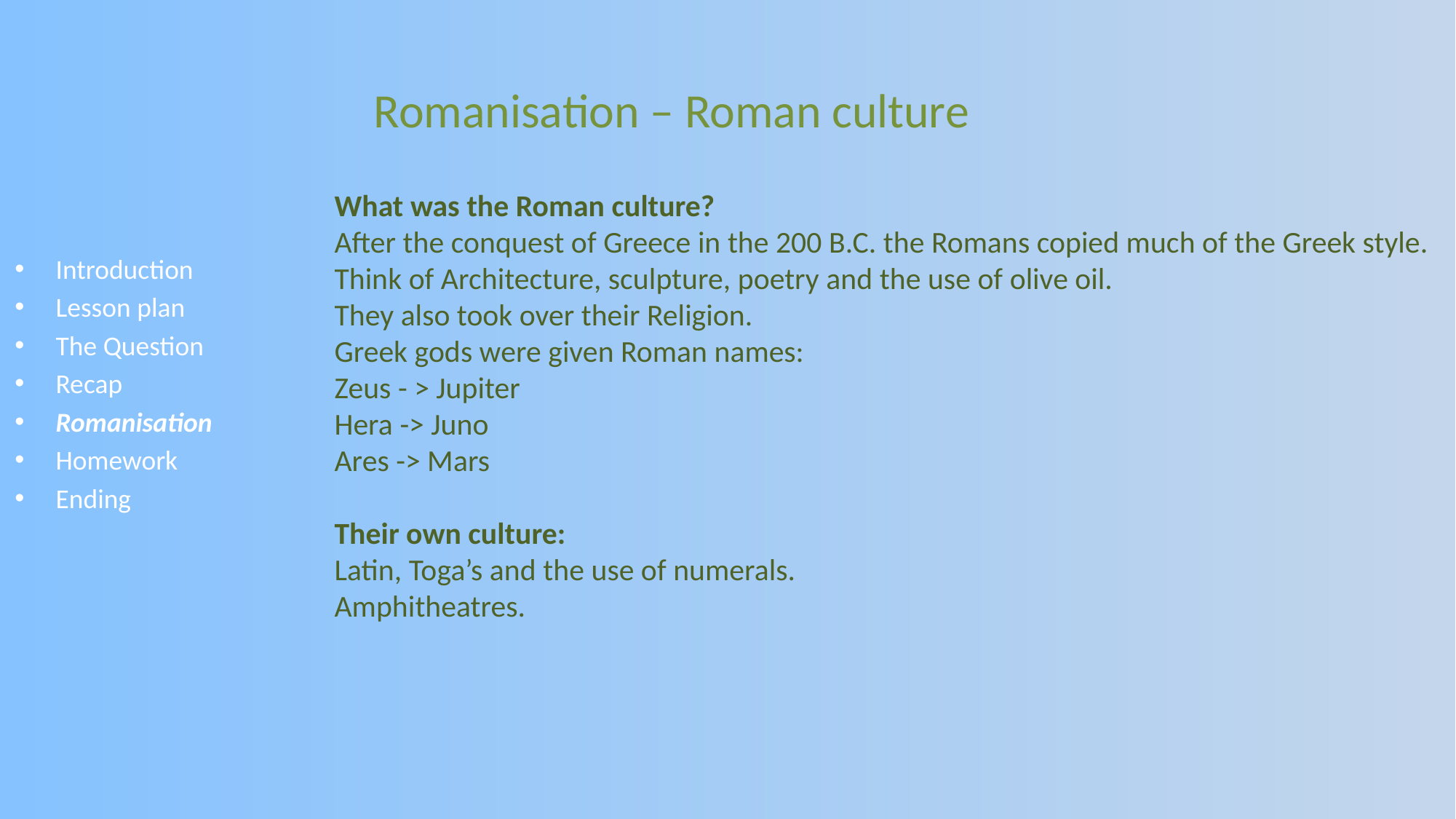

Romanisation – Roman culture
What was the Roman culture?
After the conquest of Greece in the 200 B.C. the Romans copied much of the Greek style.
Think of Architecture, sculpture, poetry and the use of olive oil.
They also took over their Religion.
Greek gods were given Roman names:
Zeus - > Jupiter
Hera -> Juno
Ares -> Mars

Their own culture:
Latin, Toga’s and the use of numerals.
Amphitheatres.

Introduction
Lesson plan
The Question
Recap
Romanisation
Homework
Ending